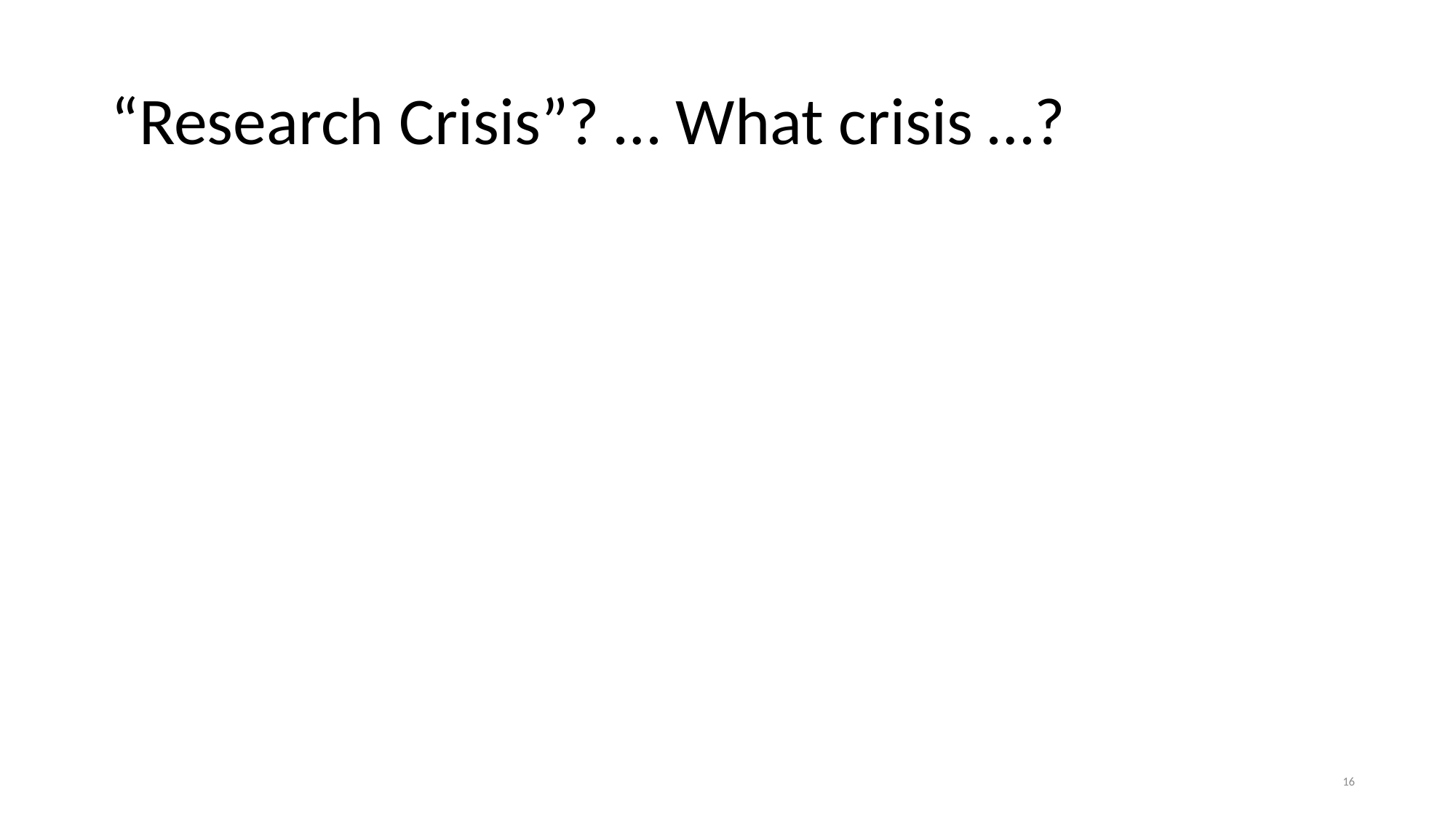

# “Research Crisis”? … What crisis …?

16